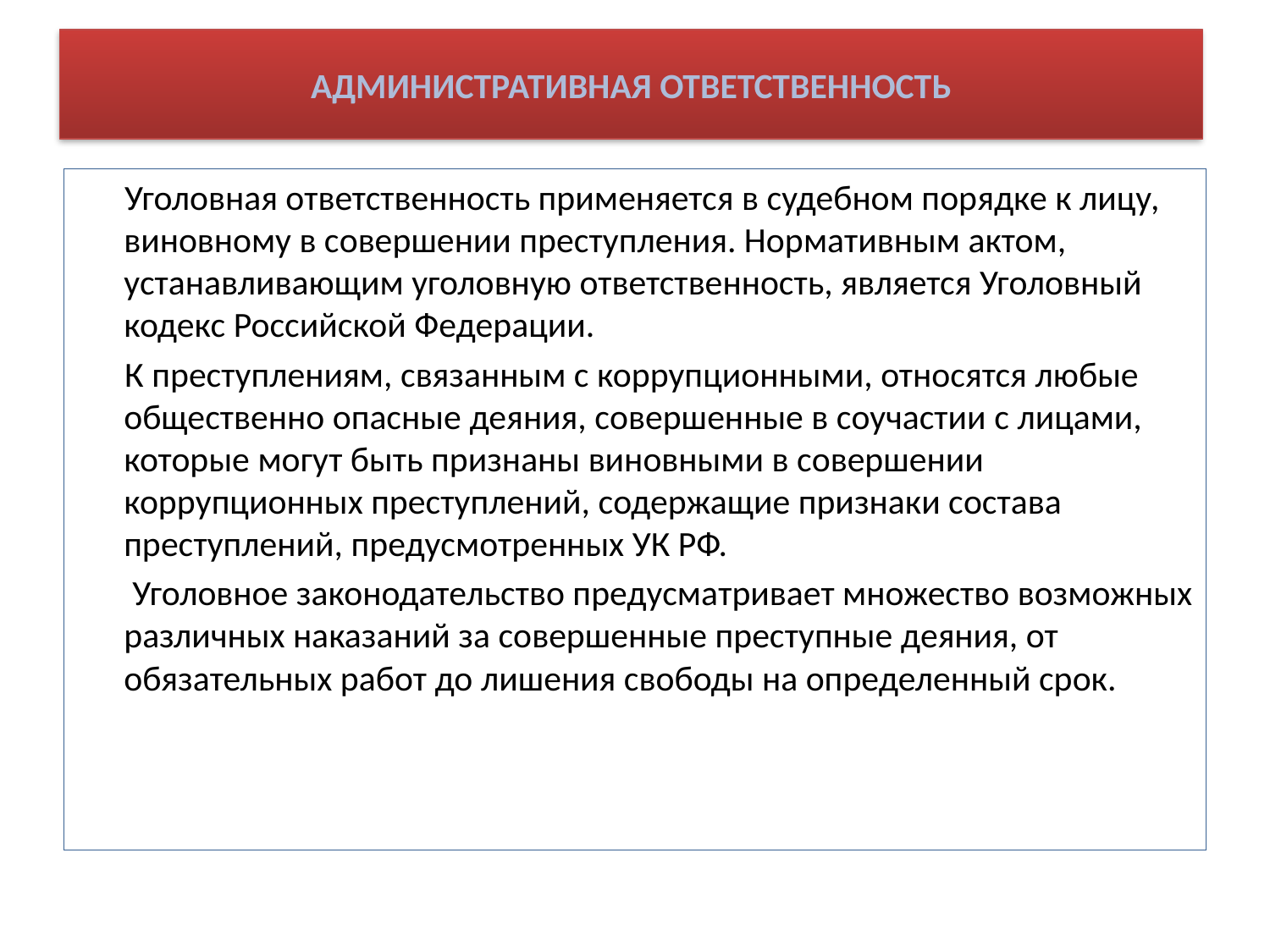

# АДМИНИСТРАТИВНАЯ ОТВЕТСТВЕННОСТЬ
      Уголовная ответственность применяется в судебном порядке к лицу, виновному в совершении преступления. Нормативным актом, устанавливающим уголовную ответственность, является Уголовный кодекс Российской Федерации.
      К преступлениям, связанным с коррупционными, относятся любые общественно опасные деяния, совершенные в соучастии с лицами, которые могут быть признаны виновными в совершении коррупционных преступлений, содержащие признаки состава преступлений, предусмотренных УК РФ.
       Уголовное законодательство предусматривает множество возможных различных наказаний за совершенные преступные деяния, от обязательных работ до лишения свободы на определенный срок.